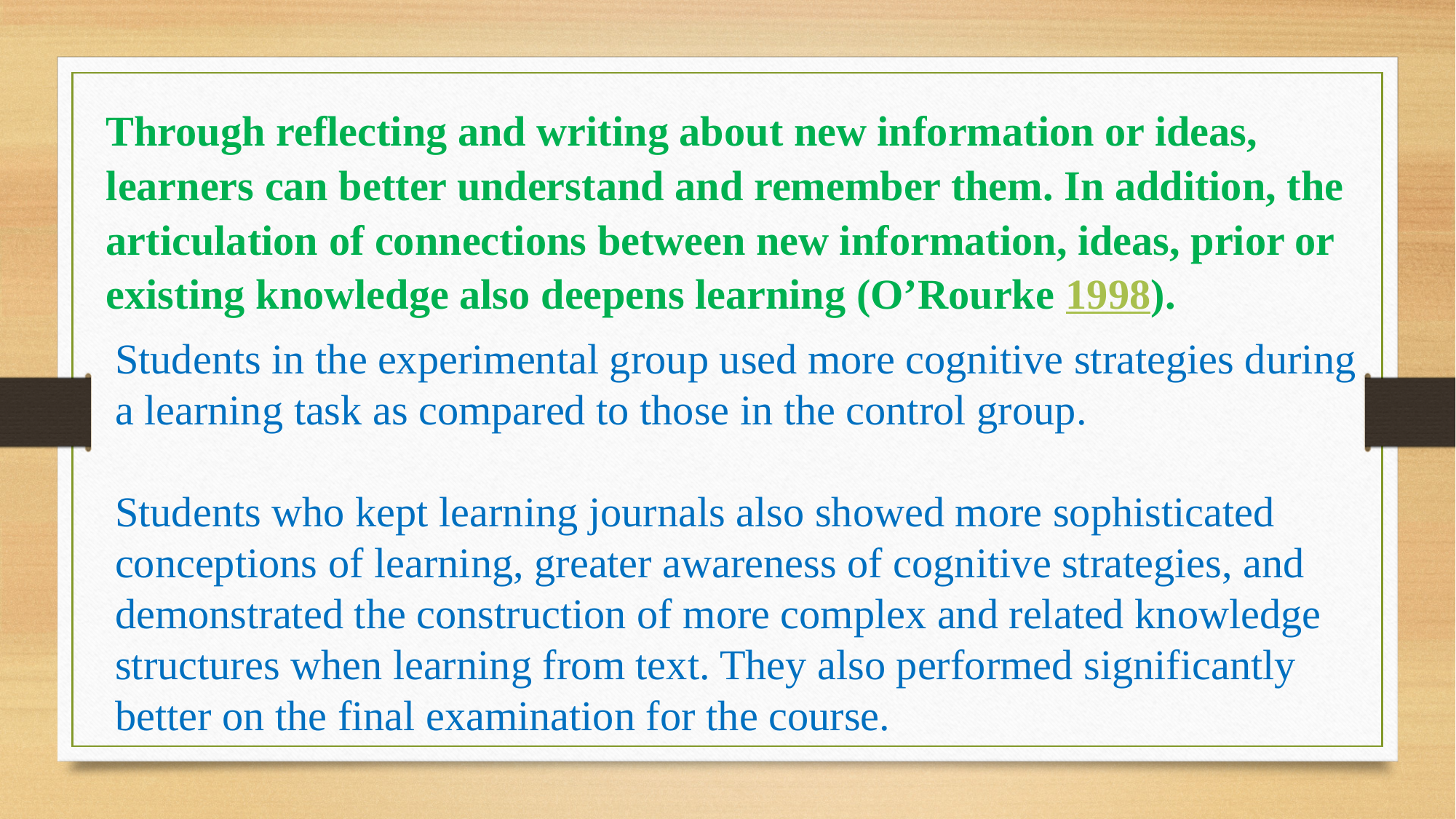

Through reflecting and writing about new information or ideas, learners can better understand and remember them. In addition, the articulation of connections between new information, ideas, prior or existing knowledge also deepens learning (O’Rourke 1998).
Students in the experimental group used more cognitive strategies during a learning task as compared to those in the control group.

Students who kept learning journals also showed more sophisticated conceptions of learning, greater awareness of cognitive strategies, and demonstrated the construction of more complex and related knowledge structures when learning from text. They also performed significantly better on the final examination for the course.